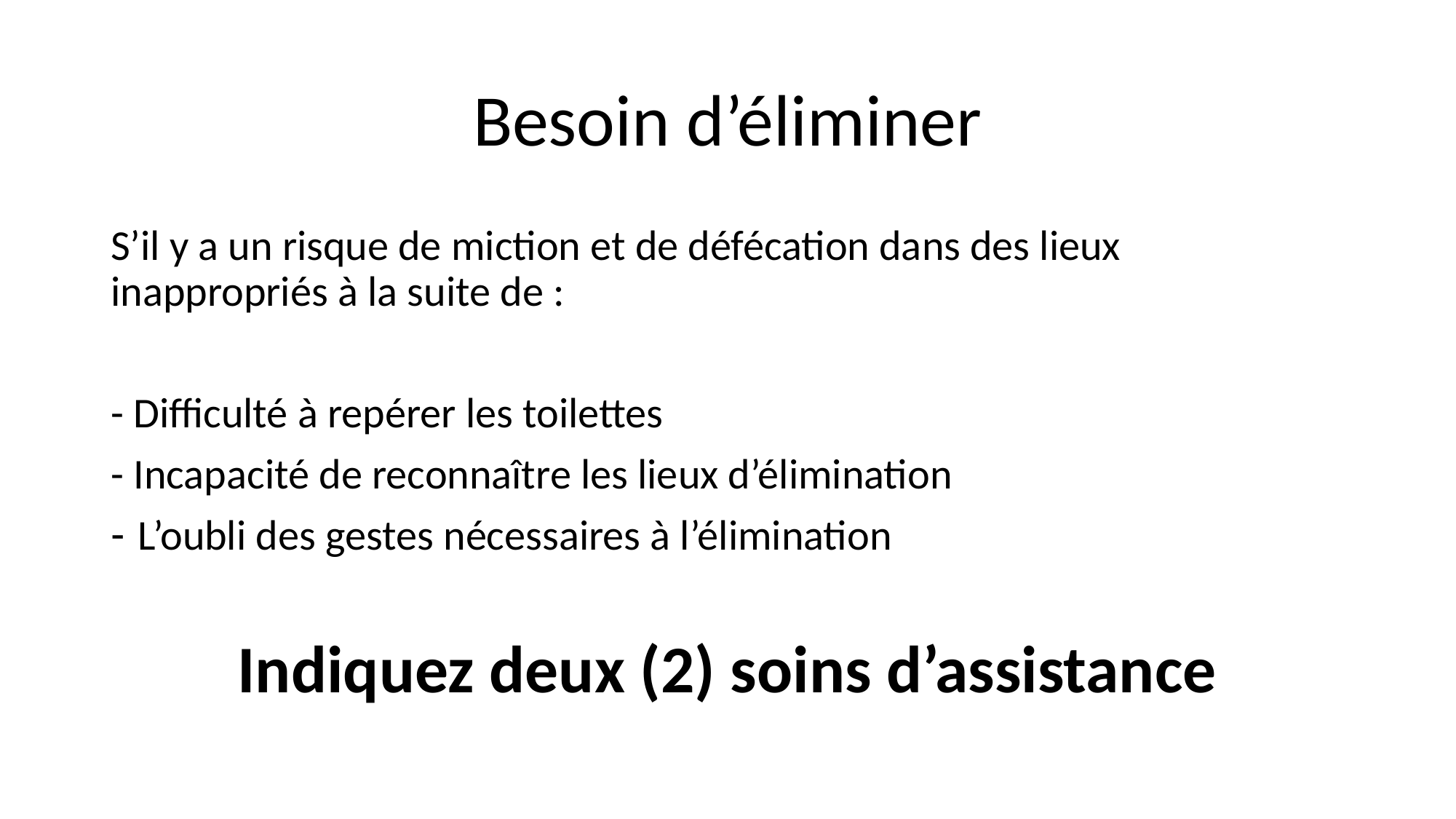

# Besoin d’éliminer
S’il y a un risque de miction et de défécation dans des lieux inappropriés à la suite de :

- Difficulté à repérer les toilettes
- Incapacité de reconnaître les lieux d’élimination
L’oubli des gestes nécessaires à l’élimination

Indiquez deux (2) soins d’assistance